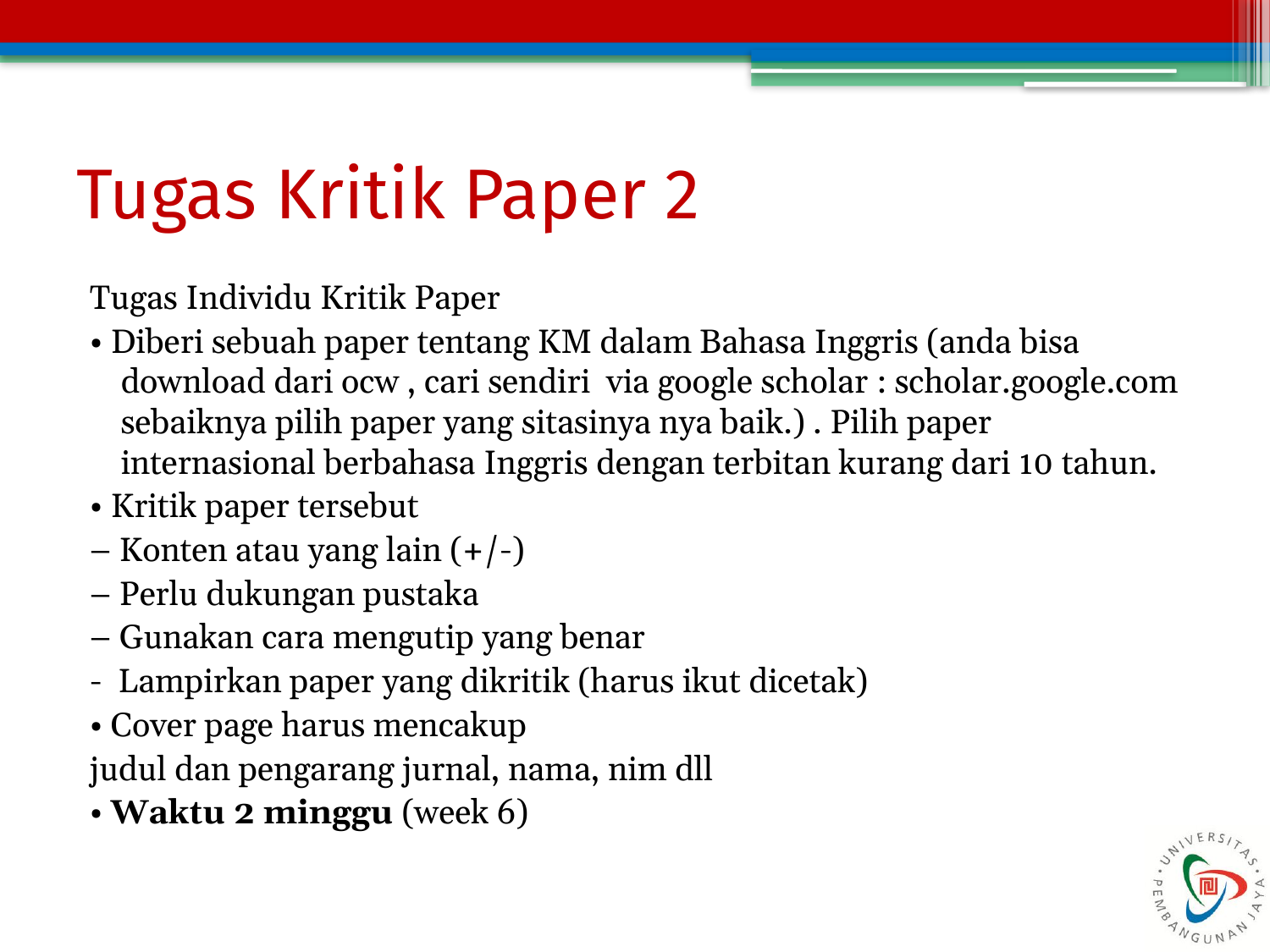

# Tugas Kritik Paper 2
Tugas Individu Kritik Paper
• Diberi sebuah paper tentang KM dalam Bahasa Inggris (anda bisa download dari ocw , cari sendiri  via google scholar : scholar.google.com sebaiknya pilih paper yang sitasinya nya baik.) . Pilih paper internasional berbahasa Inggris dengan terbitan kurang dari 10 tahun.
• Kritik paper tersebut
– Konten atau yang lain (+/-)
– Perlu dukungan pustaka
– Gunakan cara mengutip yang benar
-  Lampirkan paper yang dikritik (harus ikut dicetak)
• Cover page harus mencakup
judul dan pengarang jurnal, nama, nim dll
• Waktu 2 minggu (week 6)